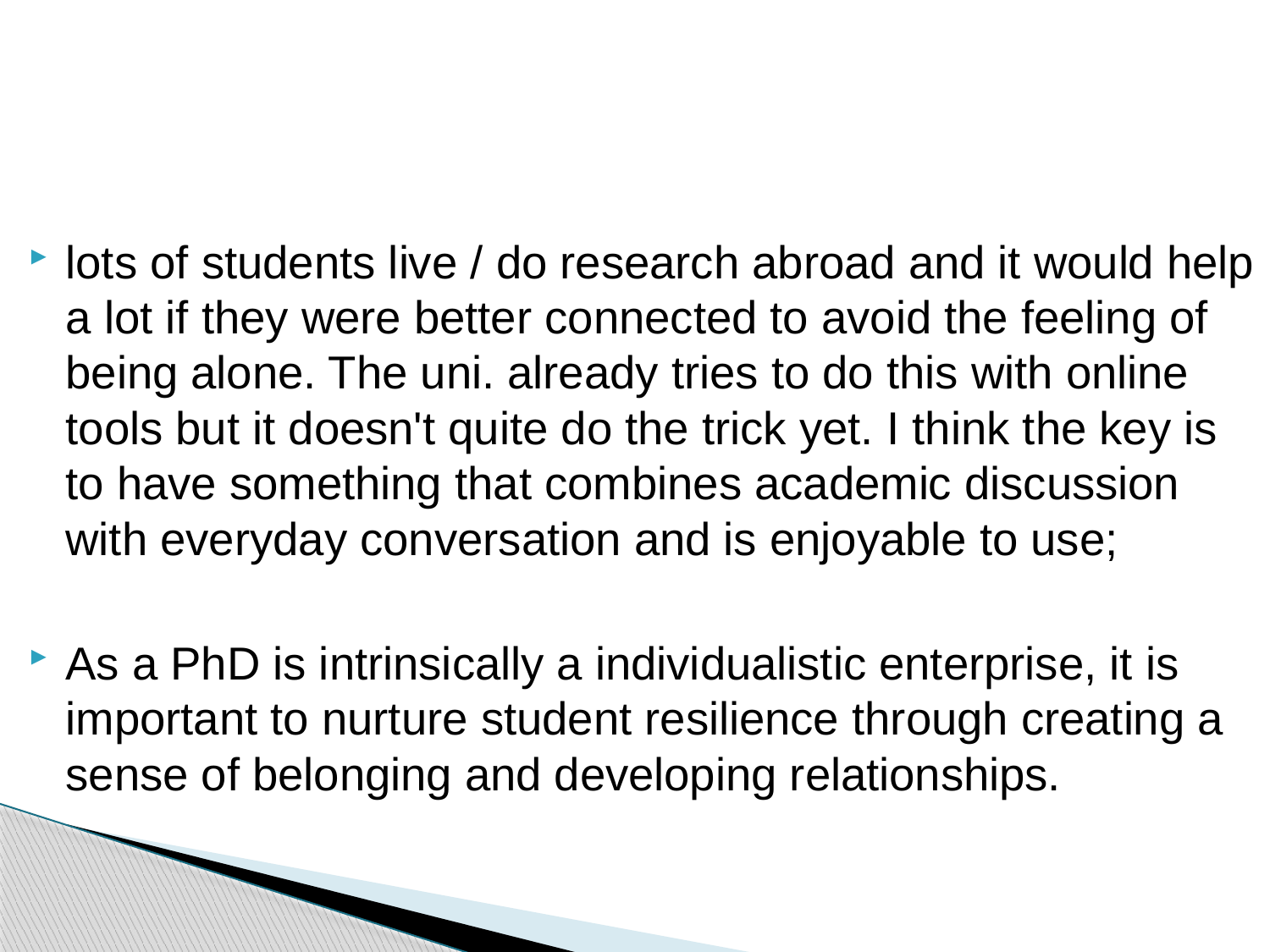

#
lots of students live / do research abroad and it would help a lot if they were better connected to avoid the feeling of being alone. The uni. already tries to do this with online tools but it doesn't quite do the trick yet. I think the key is to have something that combines academic discussion with everyday conversation and is enjoyable to use;

As a PhD is intrinsically a individualistic enterprise, it is important to nurture student resilience through creating a sense of belonging and developing relationships.